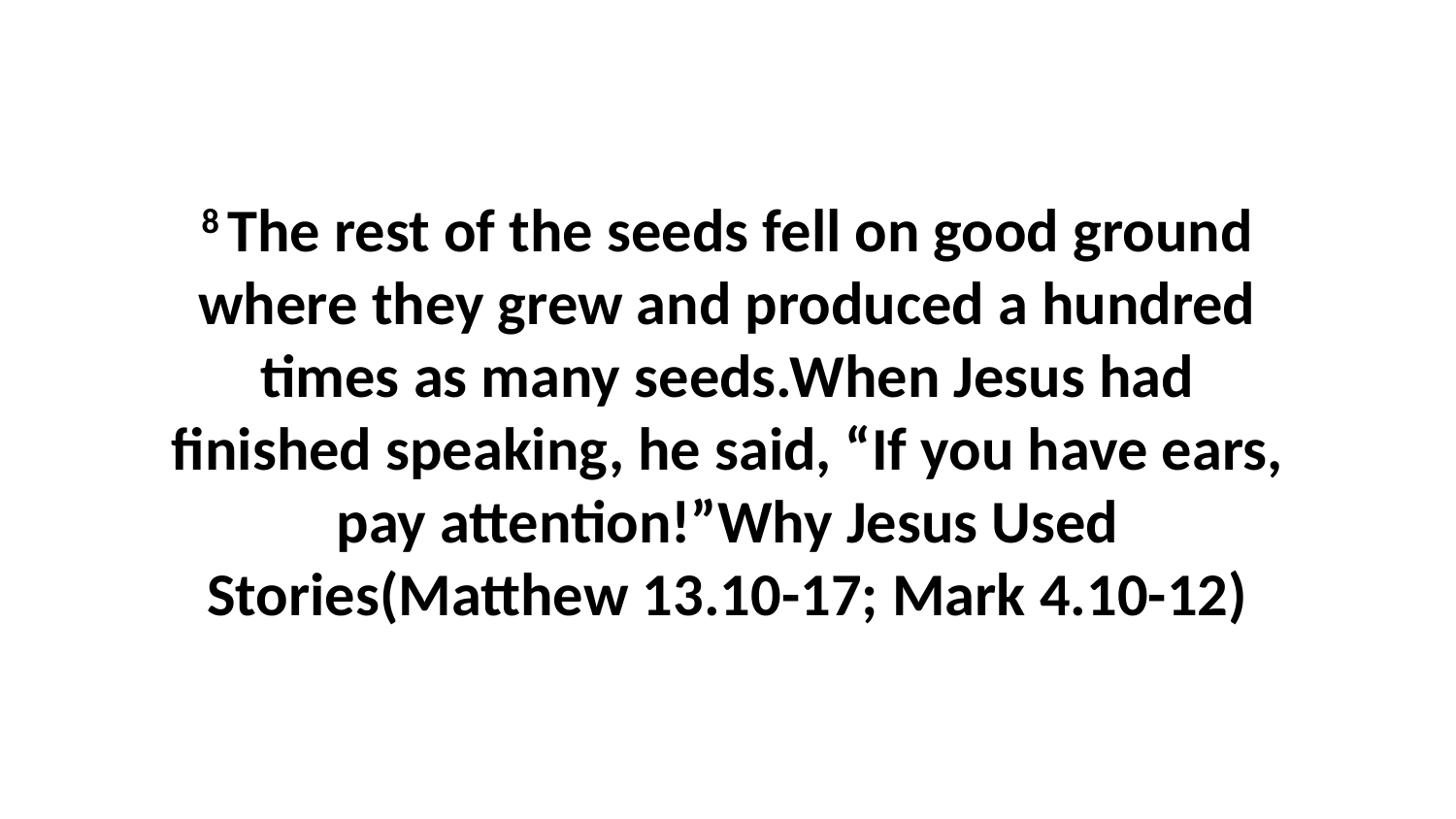

8 The rest of the seeds fell on good ground where they grew and produced a hundred times as many seeds.When Jesus had finished speaking, he said, “If you have ears, pay attention!”Why Jesus Used Stories(Matthew 13.10-17; Mark 4.10-12)